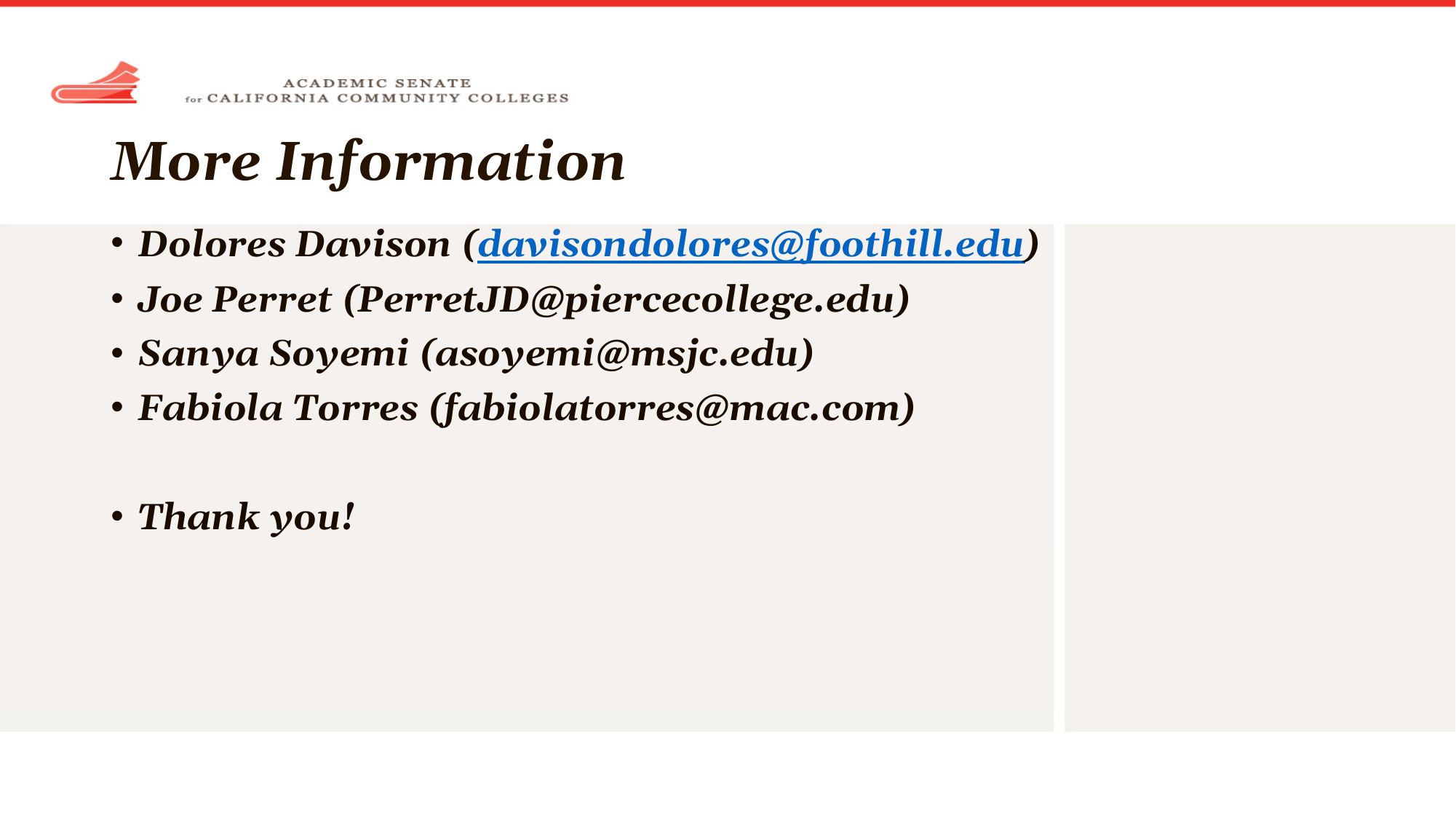

# More Information
Dolores Davison (davisondolores@foothill.edu)
Joe Perret (PerretJD@piercecollege.edu)
Sanya Soyemi (asoyemi@msjc.edu)
Fabiola Torres (fabiolatorres@mac.com)

Thank you!